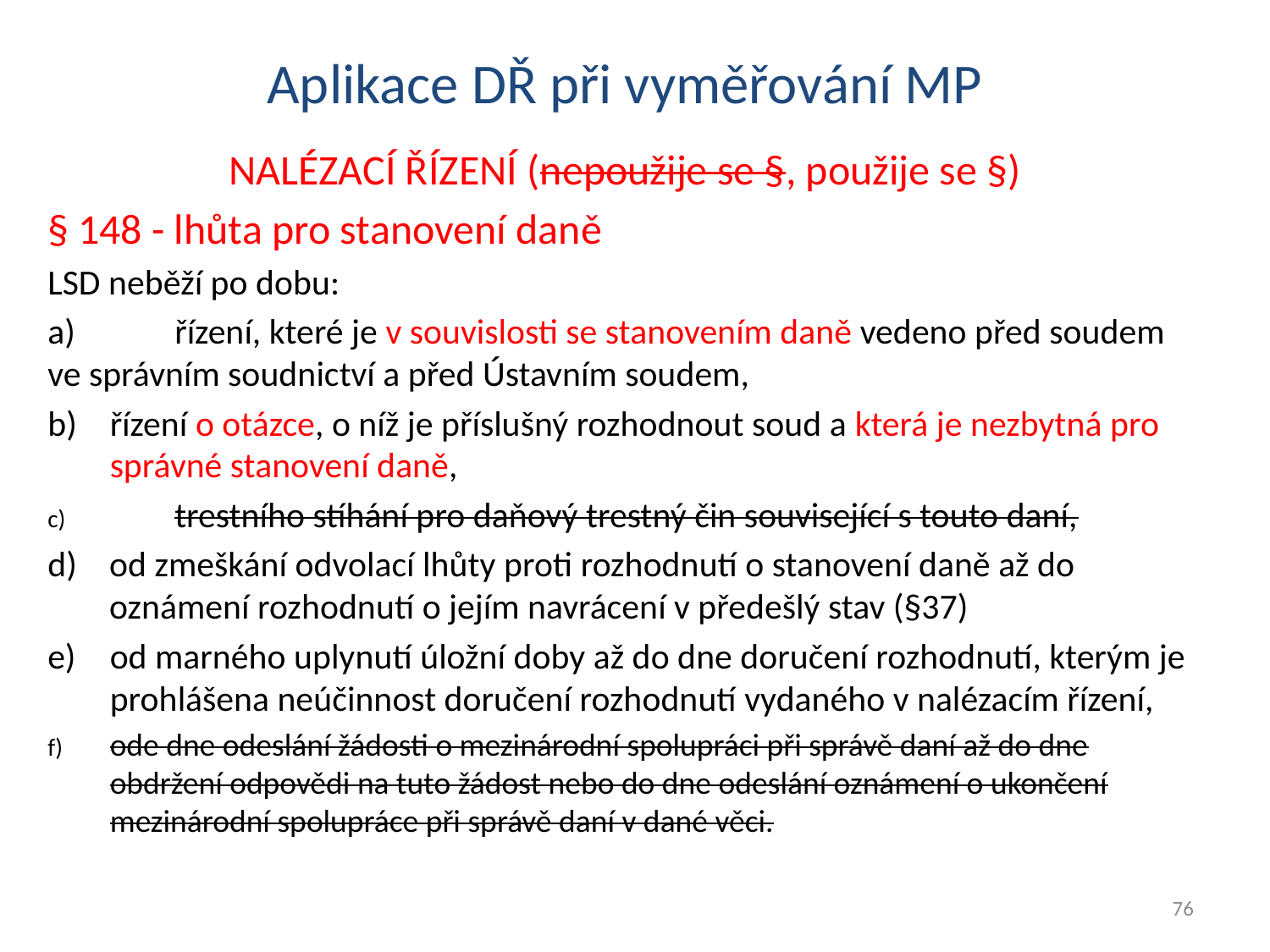

# Aplikace DŘ při vyměřování MP
NALÉZACÍ ŘÍZENÍ (nepoužije se §, použije se §)
§ 148 - lhůta pro stanovení daně
LSD neběží po dobu:
a)	řízení, které je v souvislosti se stanovením daně vedeno před soudem 	ve správním soudnictví a před Ústavním soudem,
b)	řízení o otázce, o níž je příslušný rozhodnout soud a která je nezbytná pro správné stanovení daně,
c) 	trestního stíhání pro daňový trestný čin související s touto daní,
d)	od zmeškání odvolací lhůty proti rozhodnutí o stanovení daně až do oznámení rozhodnutí o jejím navrácení v předešlý stav (§37)
e)	od marného uplynutí úložní doby až do dne doručení rozhodnutí, kterým je prohlášena neúčinnost doručení rozhodnutí vydaného v nalézacím řízení,
f)	ode dne odeslání žádosti o mezinárodní spolupráci při správě daní až do dne obdržení odpovědi na tuto žádost nebo do dne odeslání oznámení o ukončení mezinárodní spolupráce při správě daní v dané věci.

76